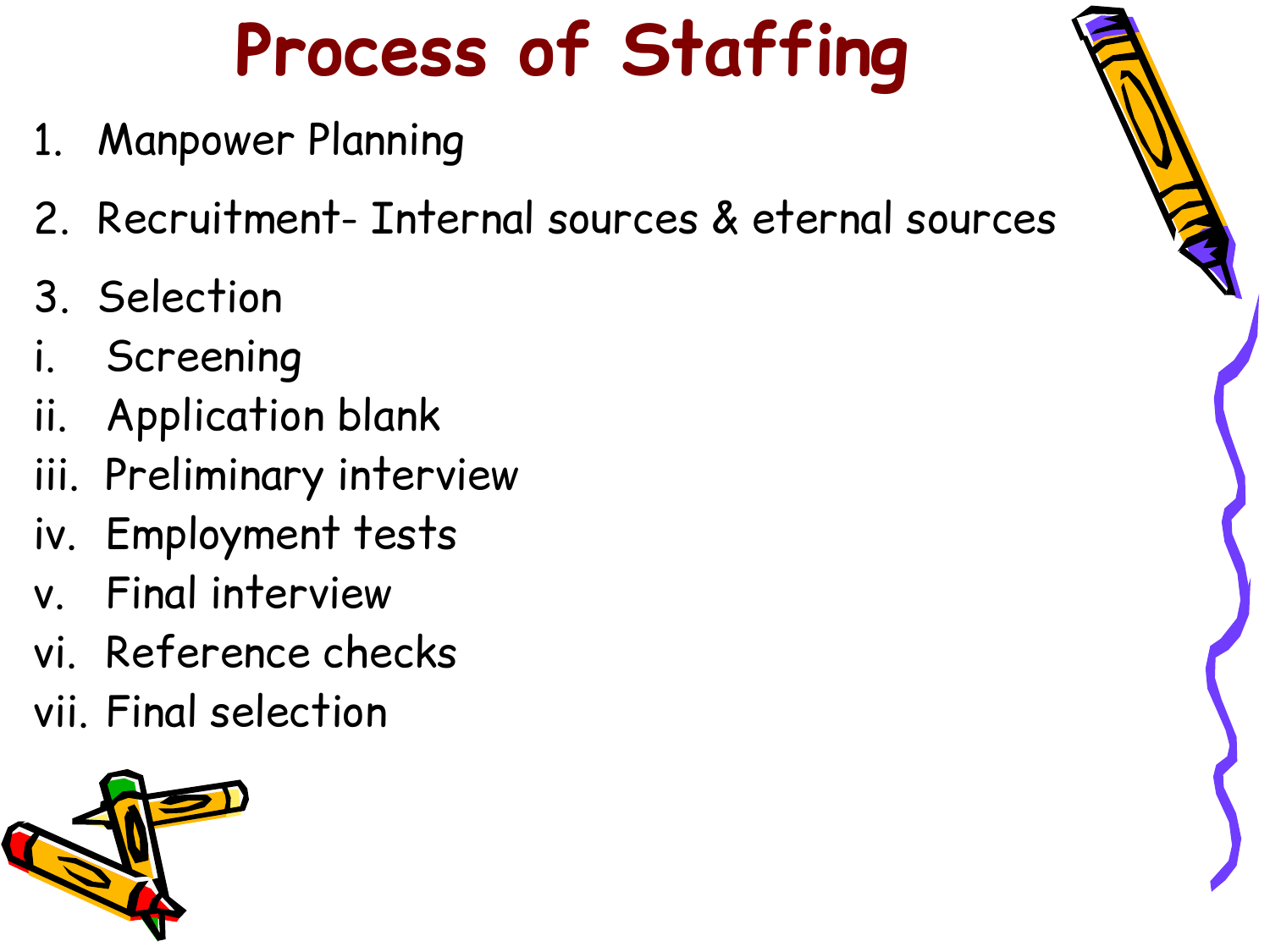

# Process of Staffing
Manpower Planning

Recruitment- Internal sources & eternal sources

Selection
Screening
Application blank
Preliminary interview
Employment tests
Final interview
Reference checks
Final selection